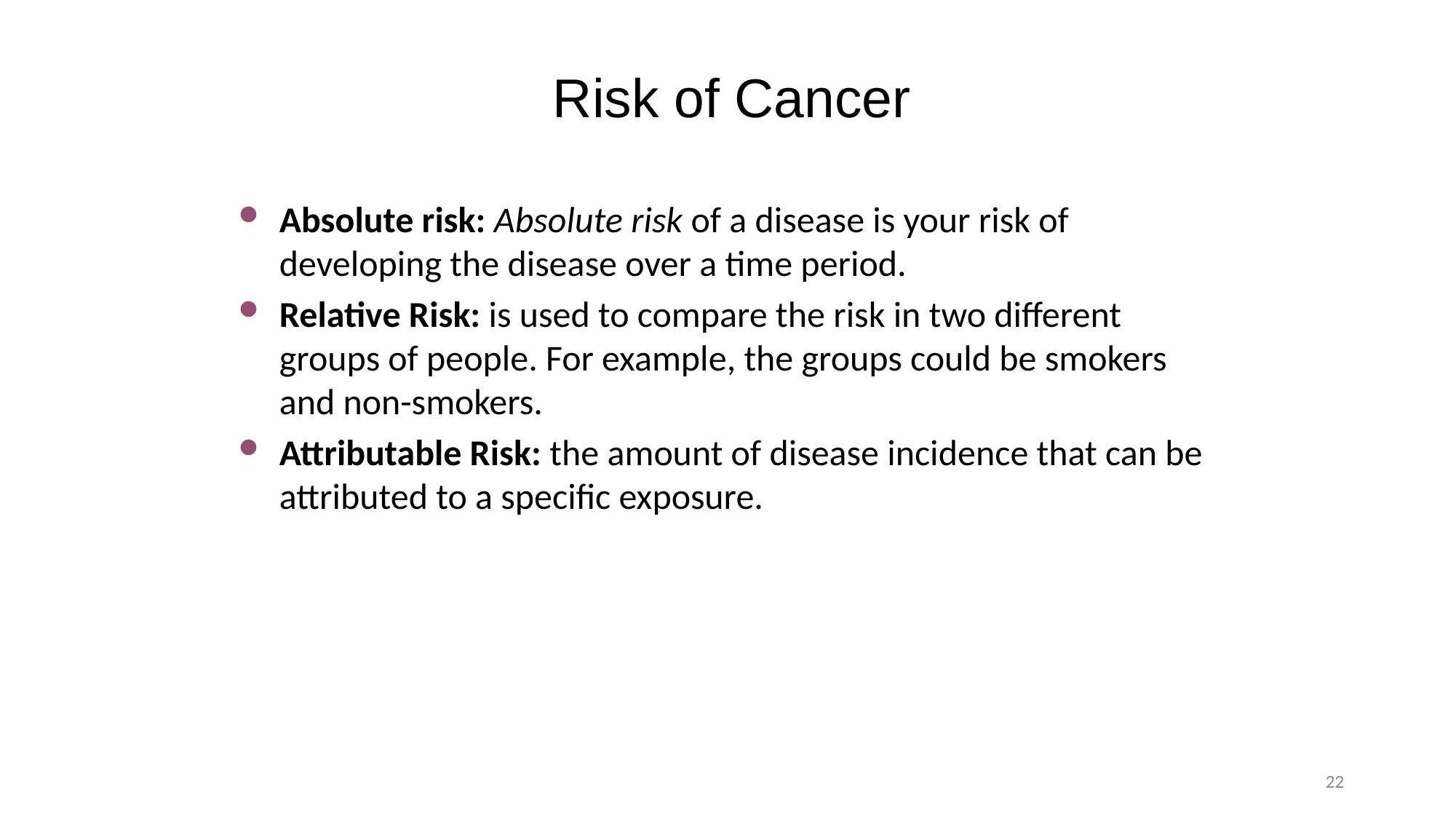

Risk of Cancer
Absolute risk: Absolute risk of a disease is your risk of developing the disease over a time period.
Relative Risk: is used to compare the risk in two different groups of people. For example, the groups could be smokers and non-smokers.
Attributable Risk: the amount of disease incidence that can be attributed to a specific exposure.
22